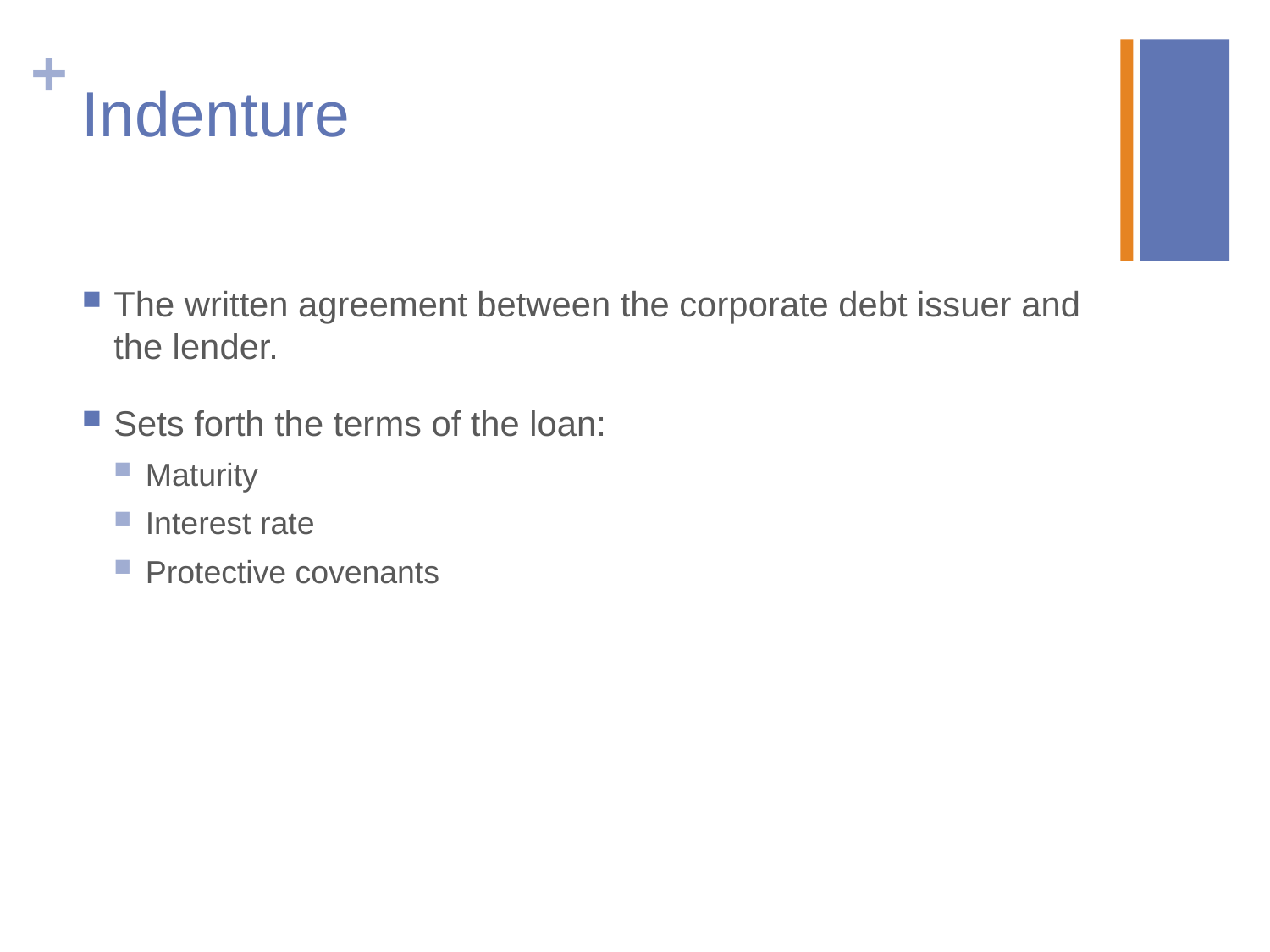

# Indenture
The written agreement between the corporate debt issuer and the lender.
Sets forth the terms of the loan:
Maturity
Interest rate
Protective covenants